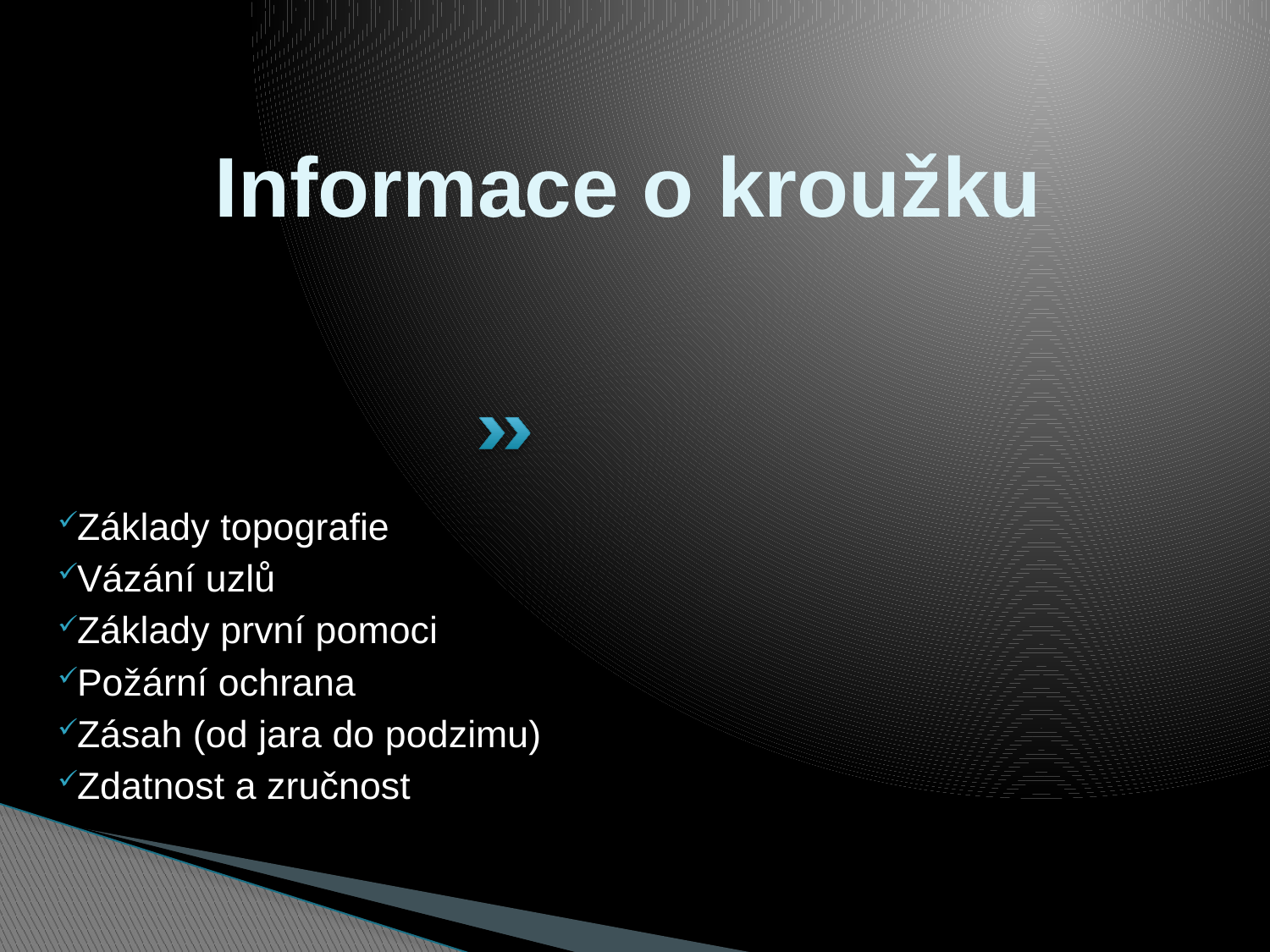

# Informace o kroužku
Základy topografie
Vázání uzlů
Základy první pomoci
Požární ochrana
Zásah (od jara do podzimu)
Zdatnost a zručnost